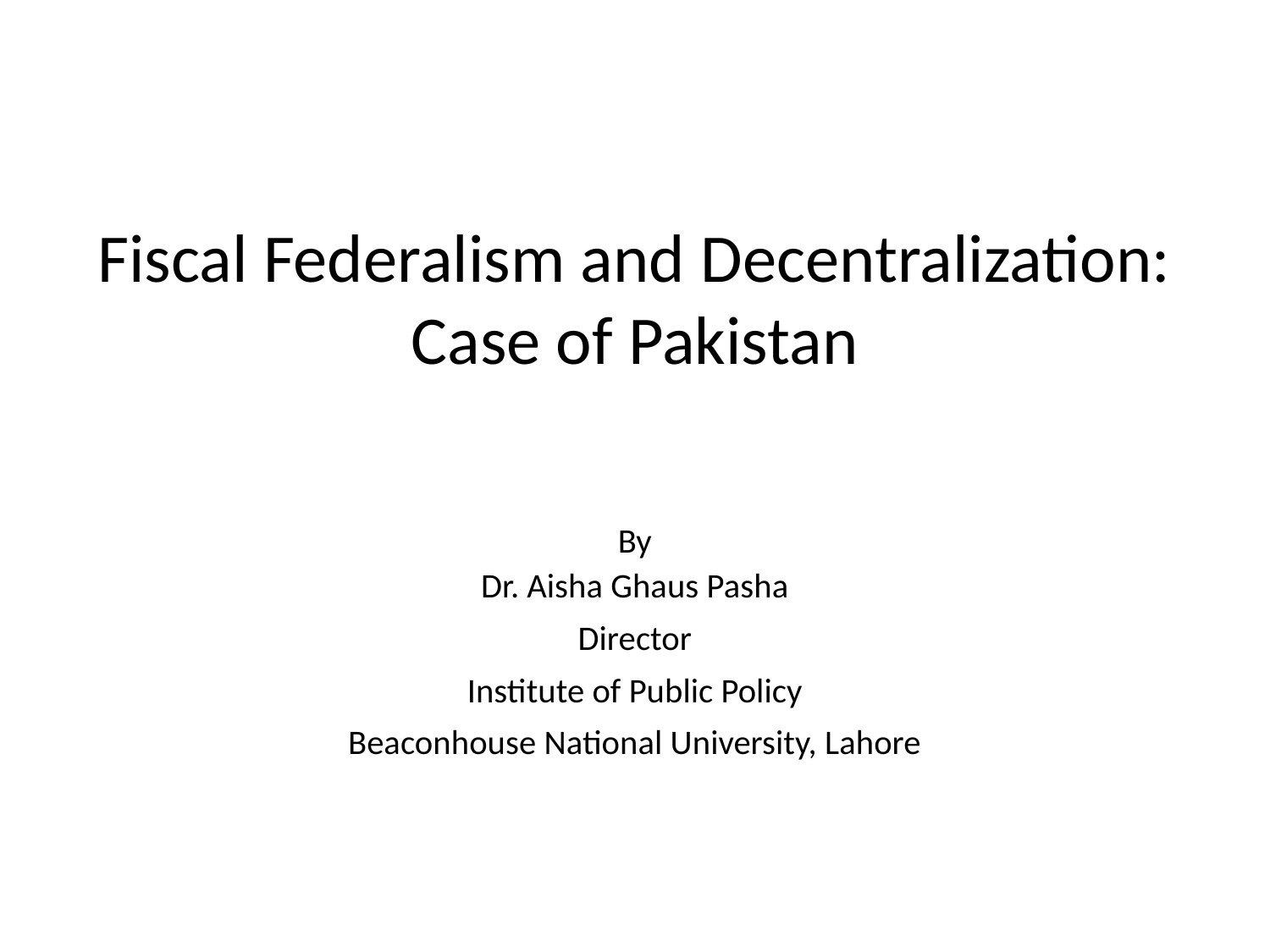

# Fiscal Federalism and Decentralization: Case of Pakistan
By
Dr. Aisha Ghaus Pasha
Director
Institute of Public Policy
Beaconhouse National University, Lahore